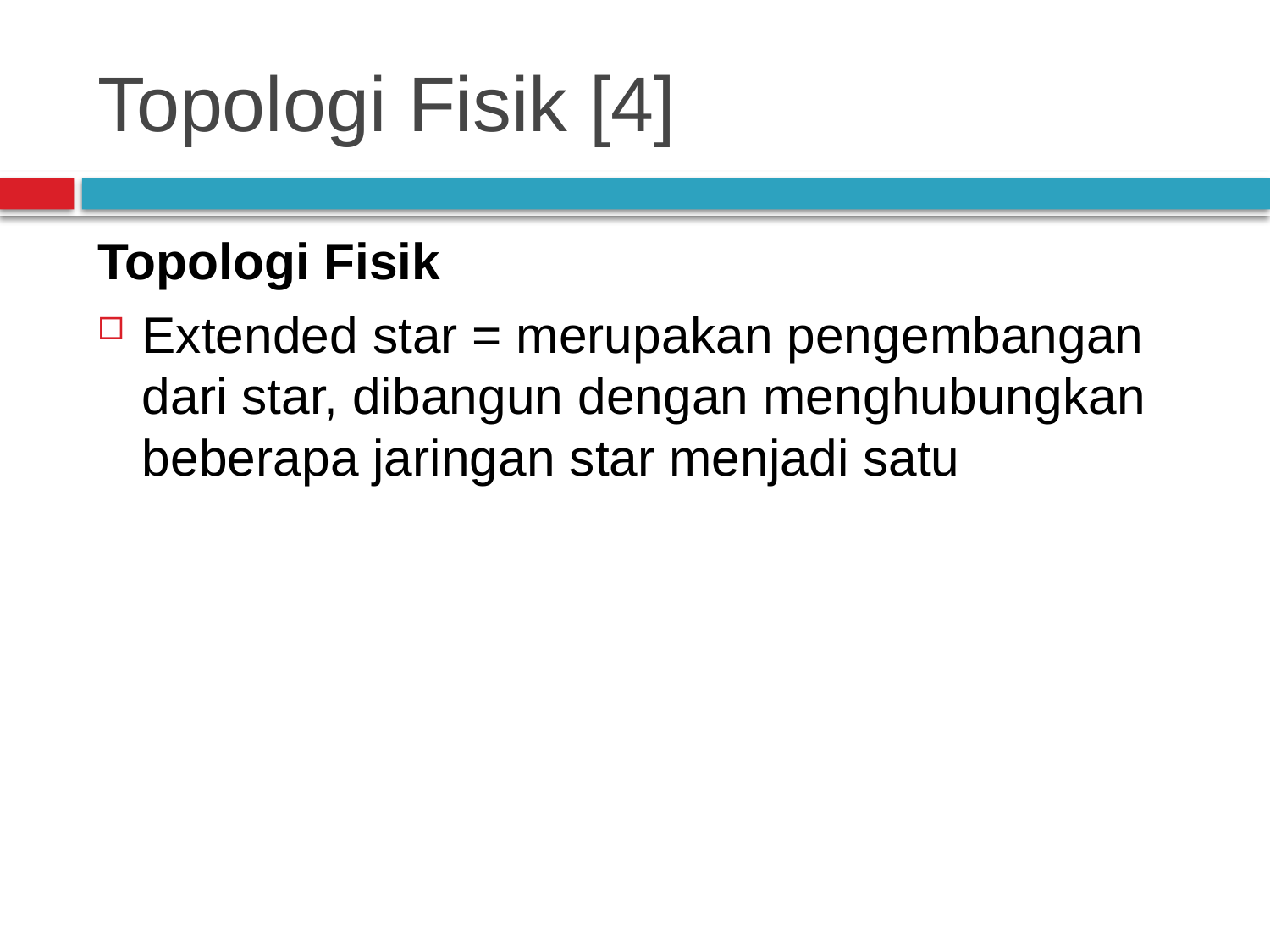

# Topologi Fisik [4]
Topologi Fisik
Extended star = merupakan pengembangan dari star, dibangun dengan menghubungkan beberapa jaringan star menjadi satu